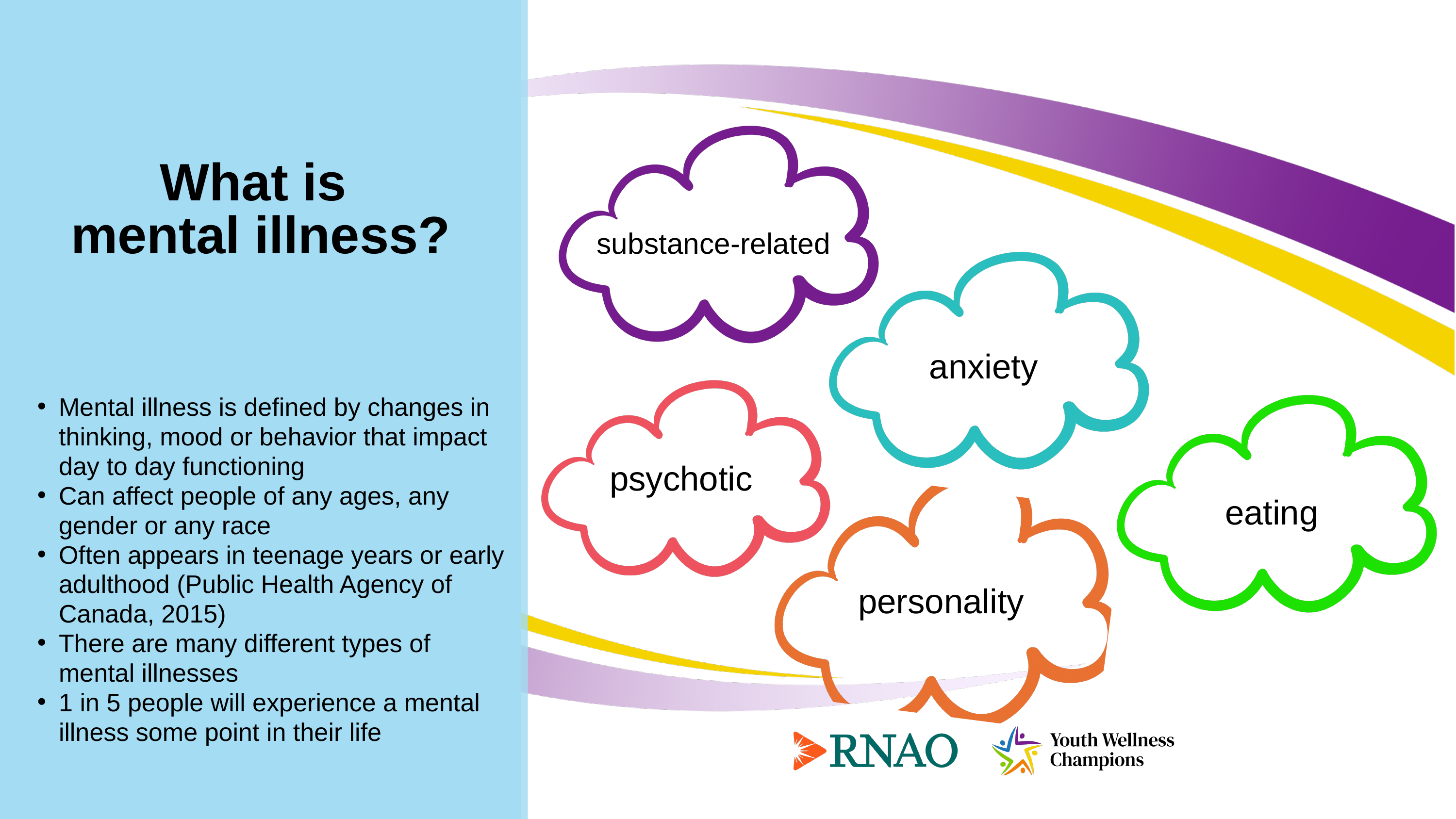

What’s mental health

What is
mental illness?
substance-related

anxiety

Mental illness is defined by changes in thinking, mood or behavior that impact day to day functioning
Can affect people of any ages, any gender or any race
Often appears in teenage years or early adulthood (Public Health Agency of Canada, 2015)
There are many different types of mental illnesses
1 in 5 people will experience a mental illness some point in their life

psychotic
eating

personality